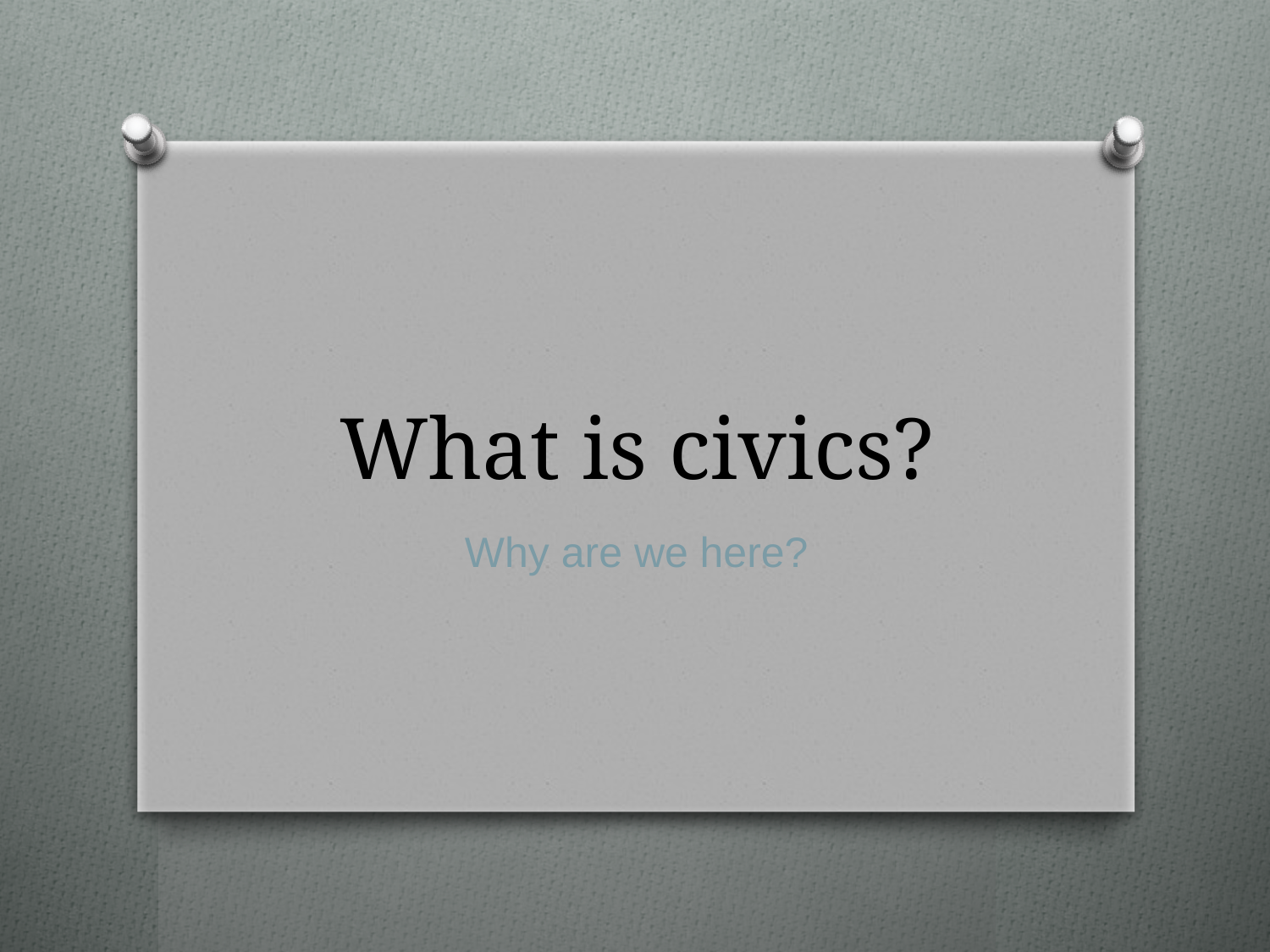

# What is civics?
Why are we here?